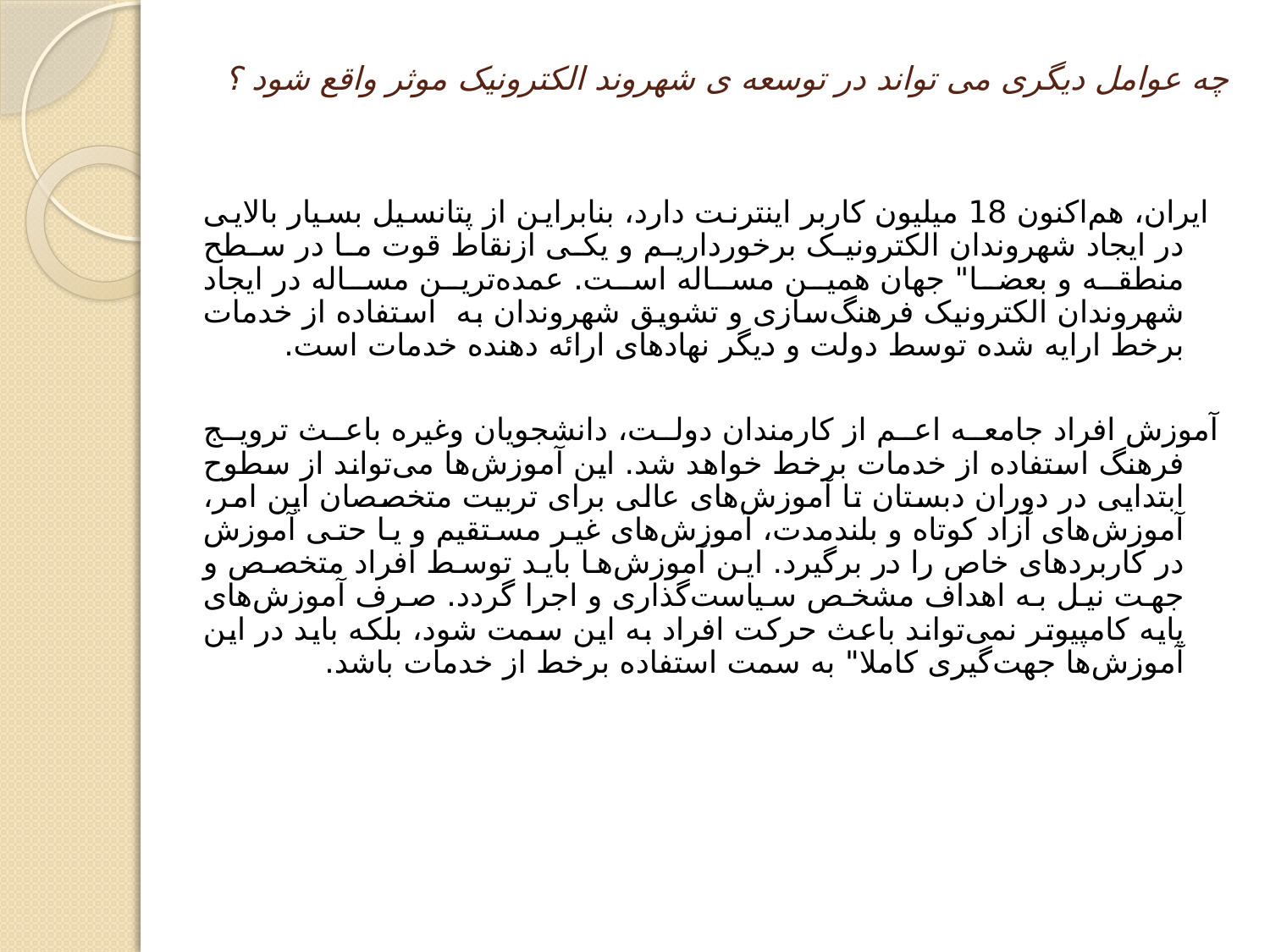

# چه عوامل دیگری می تواند در توسعه ی شهروند الکترونیک موثر واقع شود ؟
 ایران، هم‌اکنون 18 میلیون کاربر اینترنت دارد، بنابراین از پتانسیل بسیار بالایی در ایجاد شهروندان الکترونیک برخورداریم و یکی ازنقاط قوت ما در سطح منطقه و بعضا" جهان همین مساله است. عمده‌ترین مساله در ایجاد شهروندان الکترونیک فرهنگ‌سازی و تشویق شهروندان به  استفاده از خدمات برخط ارایه شده توسط دولت و دیگر نهادهای ارائه دهنده خدمات است.

آموزش افراد جامعه اعم از کارمندان دولت، دانشجویان وغیره باعث ترویج فرهنگ استفاده از خدمات برخط خواهد شد. این آموزش‌ها می‌تواند از سطوح ابتدایی در دوران دبستان تا آموزش‌های عالی برای تربیت متخصصان این امر، آموزش‌های آزاد کوتاه و بلندمدت، آموزش‌های غیر مستقیم و یا حتی آموزش در کاربردهای خاص را در برگیرد. این آموزش‌ها باید توسط افراد متخصص و جهت نیل به اهداف مشخص سیاست‌گذاری و اجرا گردد. صرف آموزش‌های پایه کامپیوتر نمی‌تواند باعث حرکت افراد به این سمت شود، بلکه باید در این آموزش‌ها جهت‌گیری کاملا" به سمت استفاده برخط از خدمات باشد.